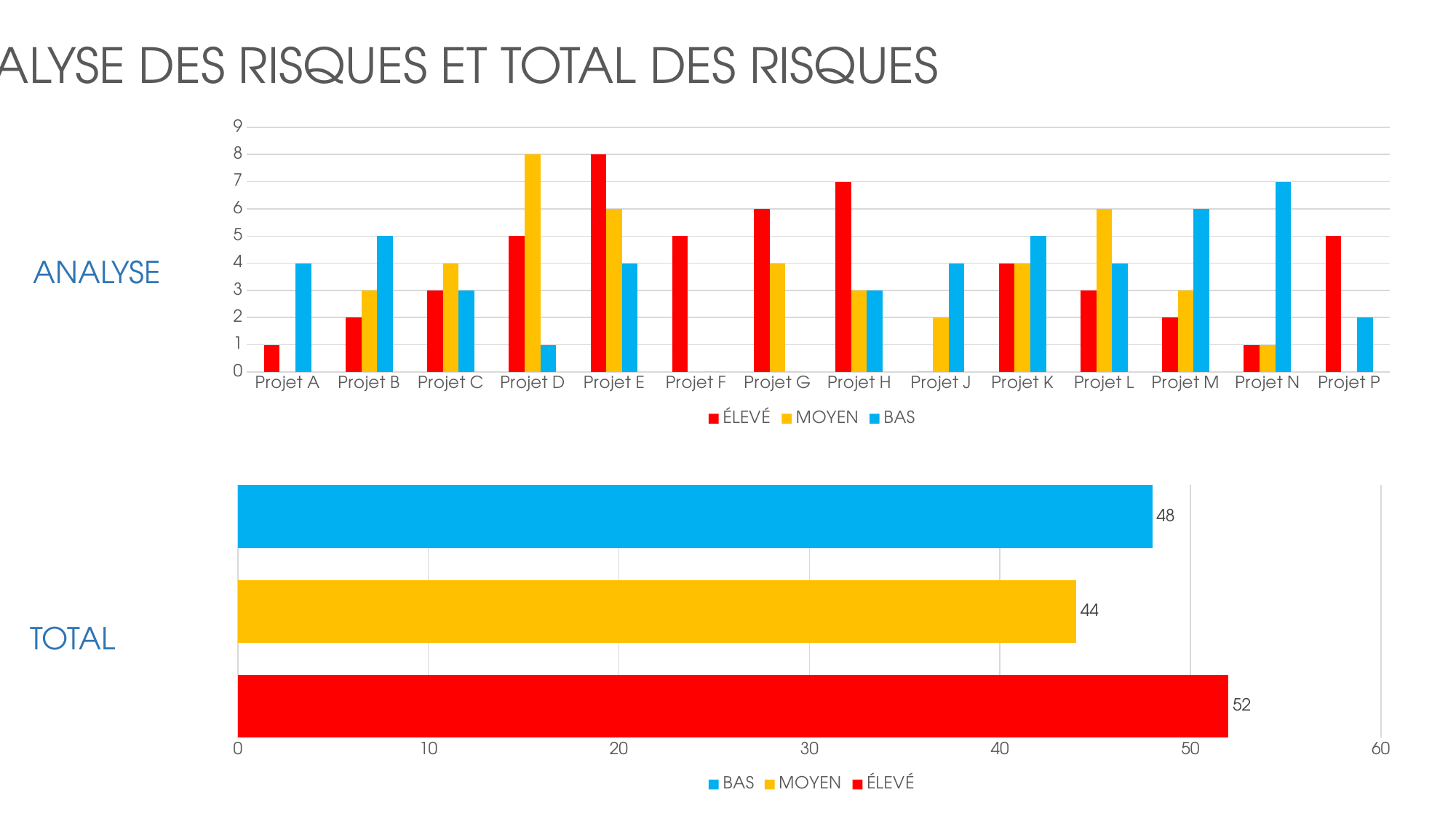

5. ANALYSE DES RISQUES ET TOTAL DES RISQUES

### Chart

| Category | ÉLEVÉ | MOYEN | BAS |
|---|---|---|---|
| Projet A | 1.0 | 0.0 | 4.0 |
| Projet B | 2.0 | 3.0 | 5.0 |
| Projet C | 3.0 | 4.0 | 3.0 |
| Projet D | 5.0 | 8.0 | 1.0 |
| Projet E | 8.0 | 6.0 | 4.0 |
| Projet F | 5.0 | 0.0 | 0.0 |
| Projet G | 6.0 | 4.0 | 0.0 |
| Projet H | 7.0 | 3.0 | 3.0 |
| Projet J | 0.0 | 2.0 | 4.0 |
| Projet K | 4.0 | 4.0 | 5.0 |
| Projet L | 3.0 | 6.0 | 4.0 |
| Projet M | 2.0 | 3.0 | 6.0 |
| Projet N | 1.0 | 1.0 | 7.0 |
| Projet P | 5.0 | 0.0 | 2.0 |
ANALYSE

### Chart

| Category | ÉLEVÉ | MOYEN | BAS |
|---|---|---|---|
TOTAL